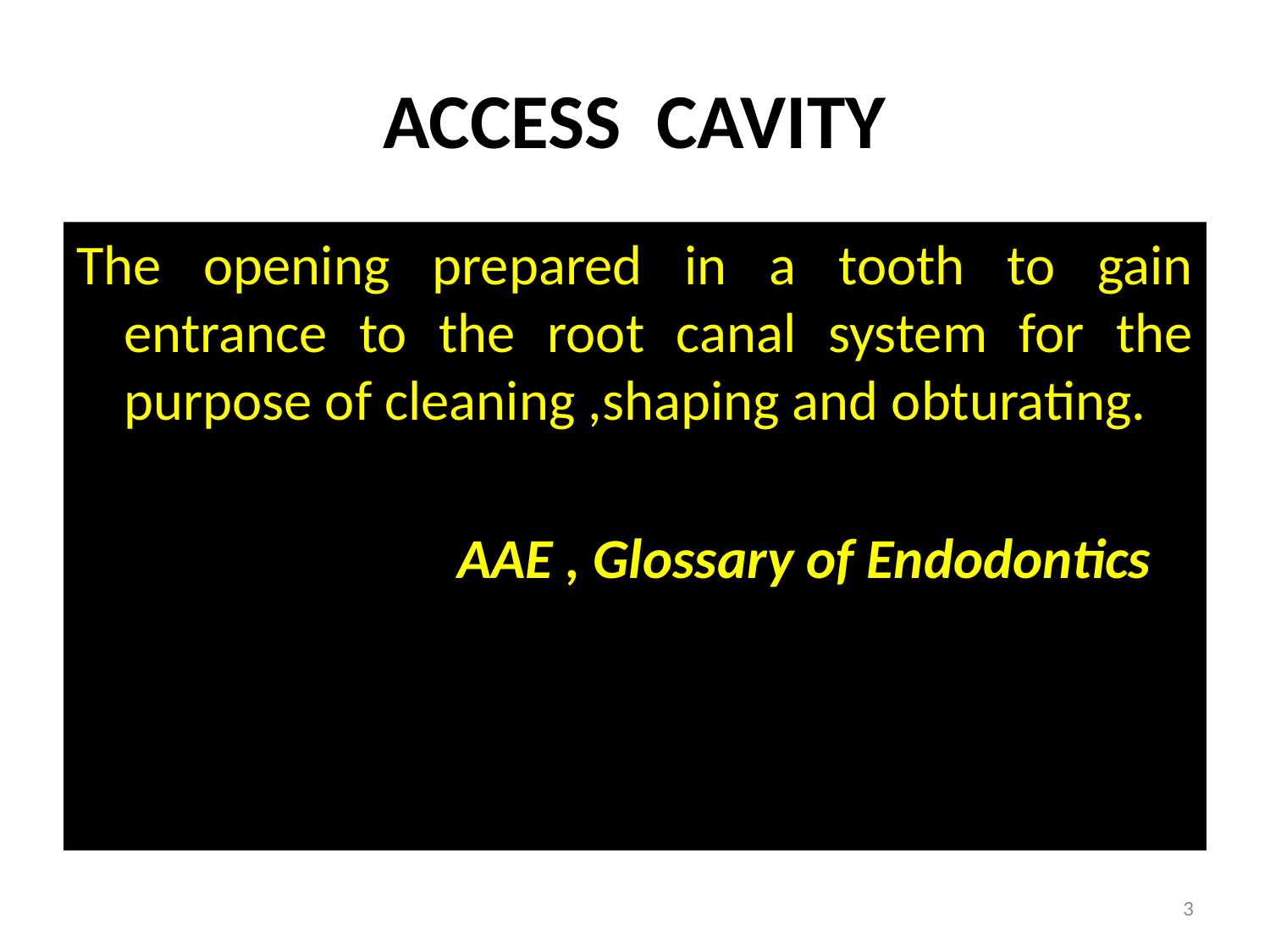

# ACCESS  CAVITY
The opening prepared in a tooth to gain entrance to the root canal system for the purpose of cleaning ,shaping and obturating.

                              AAE , Glossary of Endodontics
3